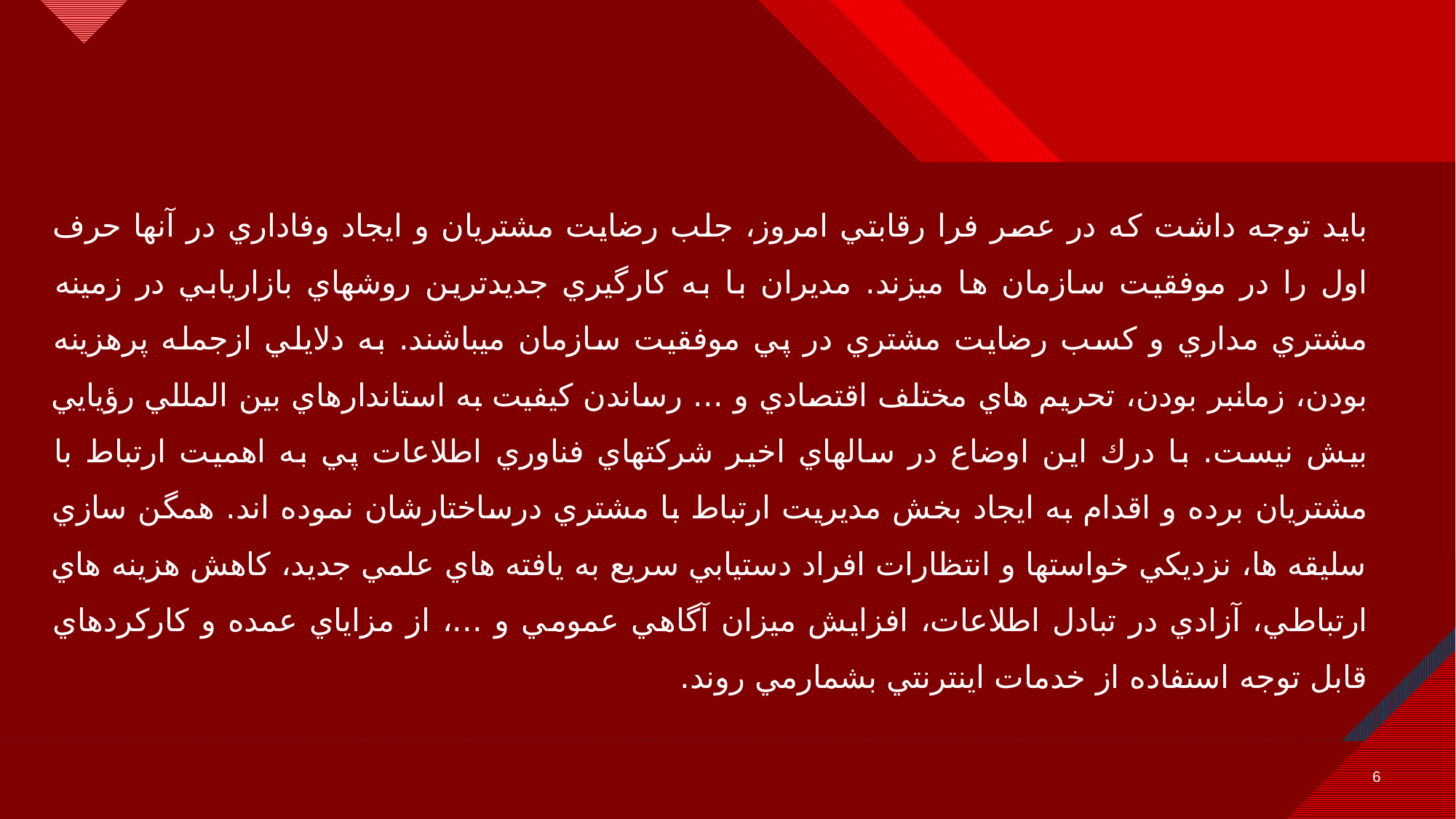

بايد توجه داشت كه در عصر فرا رقابتي امروز، جلب رضايت مشتريان و ايجاد وفاداري در آنها حرف اول را در موفقيت سازمان ها ميزند. مديران با به كارگيري جديدترين روشهاي بازاريابي در زمينه مشتري مداري و كسب رضايت مشتري در پي موفقيت سازمان ميباشند. به دلايلي ازجمله پرهزينه بودن، زمانبر بودن، تحريم هاي مختلف اقتصادي و ... رساندن كيفيت به استاندارهاي بين المللي رؤيايي بيش نيست. با درك اين اوضاع در سالهاي اخير شركتهاي فناوري اطلاعات پي به اهميت ارتباط با مشتريان برده و اقدام به ايجاد بخش مديريت ارتباط با مشتري درساختارشان نموده اند. همگن سازي سليقه ها، نزديكي خواستها و انتظارات افراد دستيابي سريع به يافته هاي علمي جديد، كاهش هزينه هاي ارتباطي، آزادي در تبادل اطلاعات، افزايش ميزان آگاهي عمومي و ...، از مزاياي عمده و كاركردهاي قابل توجه استفاده از خدمات اينترنتي بشمارمي روند.
6